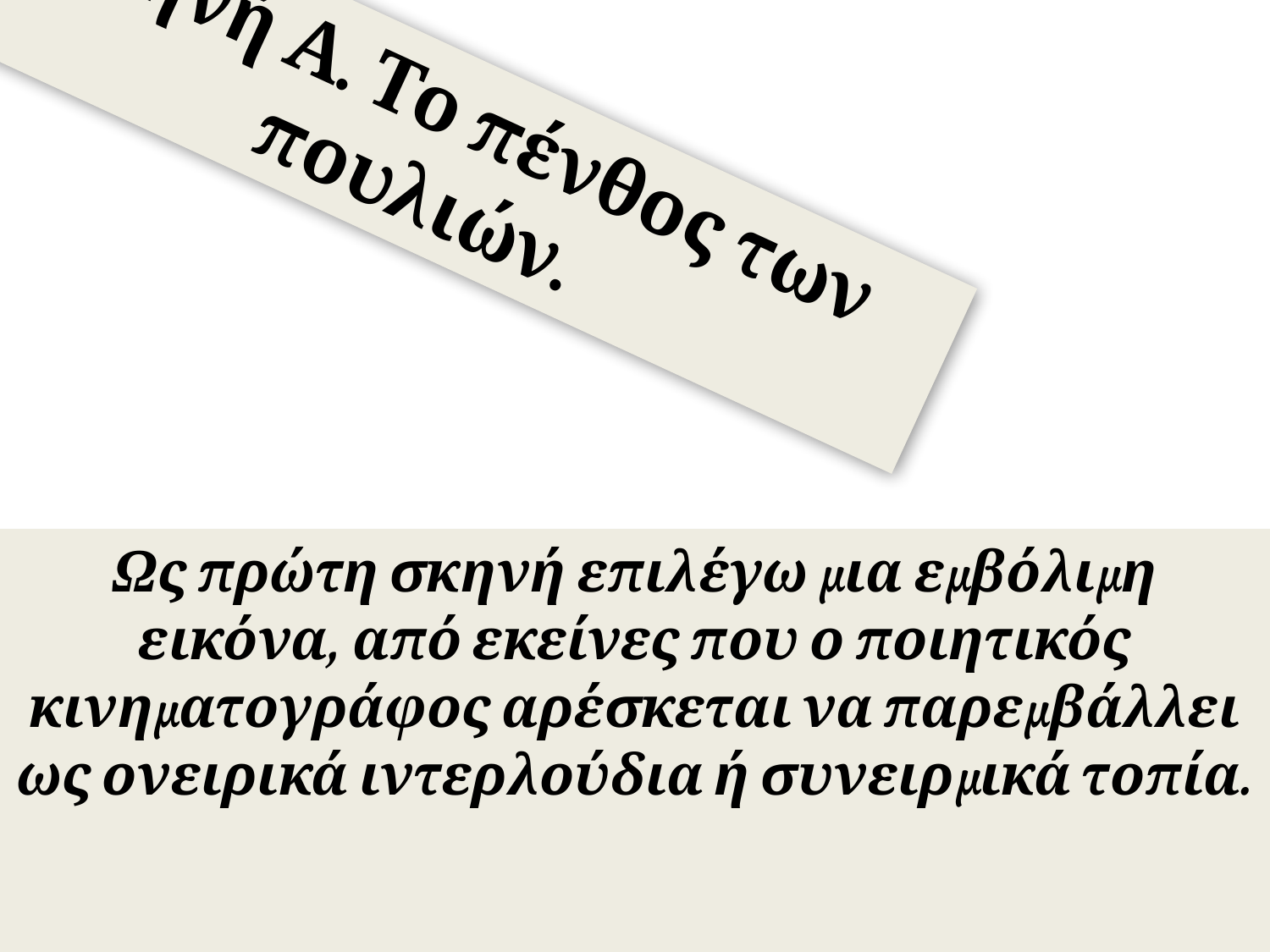

# Σκηνή Α. Το πένθος των πουλιών.
Ως πρώτη σκηνή επιλέγω μια εμβόλιμη εικόνα, από εκείνες που ο ποιητικός κινηματογράφος αρέσκεται να παρεμβάλλει ως ονειρικά ιντερλούδια ή συνειρμικά τοπία.